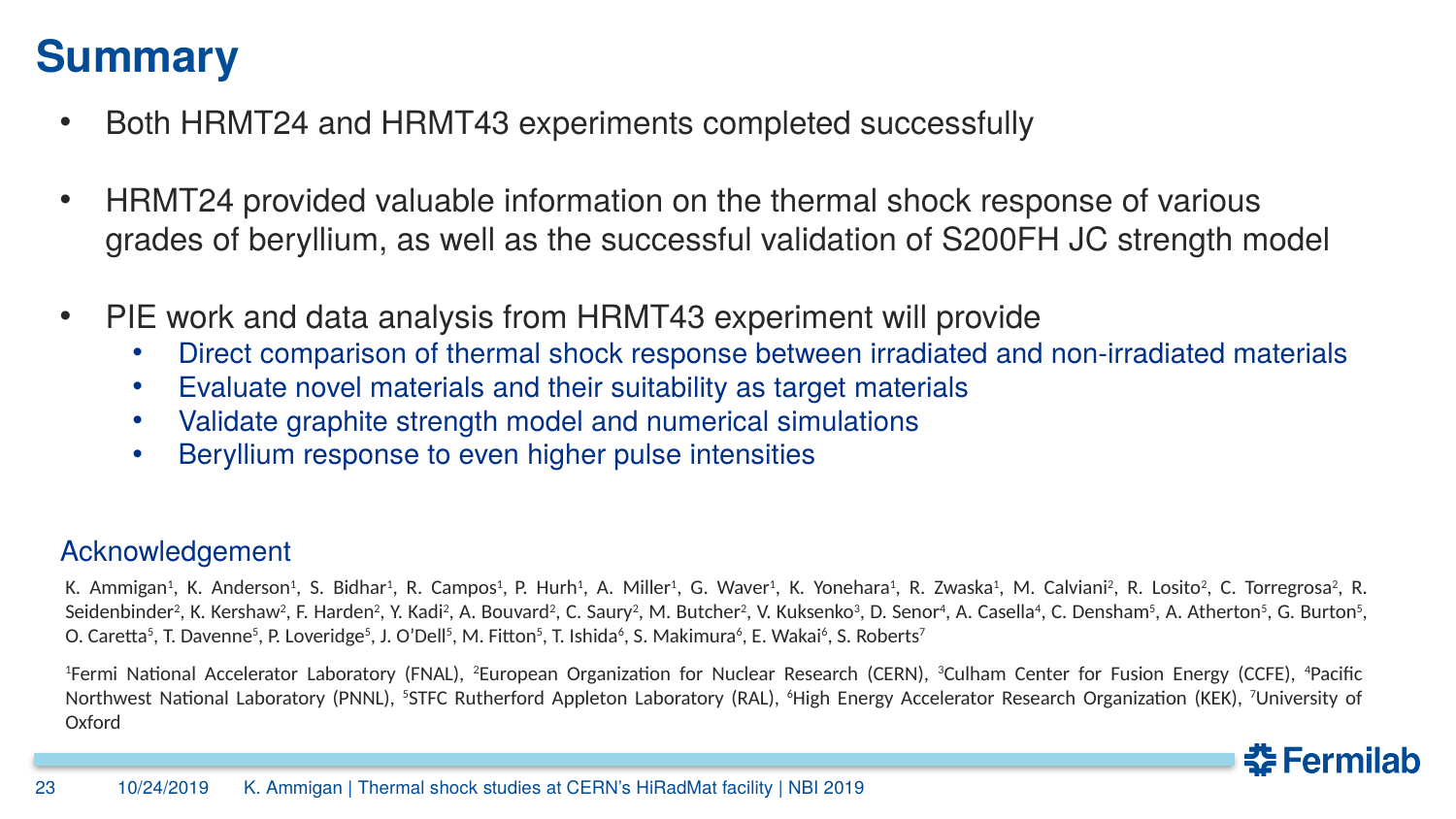

# Summary
Both HRMT24 and HRMT43 experiments completed successfully

HRMT24 provided valuable information on the thermal shock response of various grades of beryllium, as well as the successful validation of S200FH JC strength model

PIE work and data analysis from HRMT43 experiment will provide
Direct comparison of thermal shock response between irradiated and non-irradiated materials
Evaluate novel materials and their suitability as target materials
Validate graphite strength model and numerical simulations
Beryllium response to even higher pulse intensities
Acknowledgement
K. Ammigan1, K. Anderson1, S. Bidhar1, R. Campos1, P. Hurh1, A. Miller1, G. Waver1, K. Yonehara1, R. Zwaska1, M. Calviani2, R. Losito2, C. Torregrosa2, R. Seidenbinder2, K. Kershaw2, F. Harden2, Y. Kadi2, A. Bouvard2, C. Saury2, M. Butcher2, V. Kuksenko3, D. Senor4, A. Casella4, C. Densham5, A. Atherton5, G. Burton5, O. Caretta5, T. Davenne5, P. Loveridge5, J. O’Dell5, M. Fitton5, T. Ishida6, S. Makimura6, E. Wakai6, S. Roberts7
1Fermi National Accelerator Laboratory (FNAL), 2European Organization for Nuclear Research (CERN), 3Culham Center for Fusion Energy (CCFE), 4Pacific Northwest National Laboratory (PNNL), 5STFC Rutherford Appleton Laboratory (RAL), 6High Energy Accelerator Research Organization (KEK), 7University of Oxford
23
10/24/2019
K. Ammigan | Thermal shock studies at CERN’s HiRadMat facility | NBI 2019